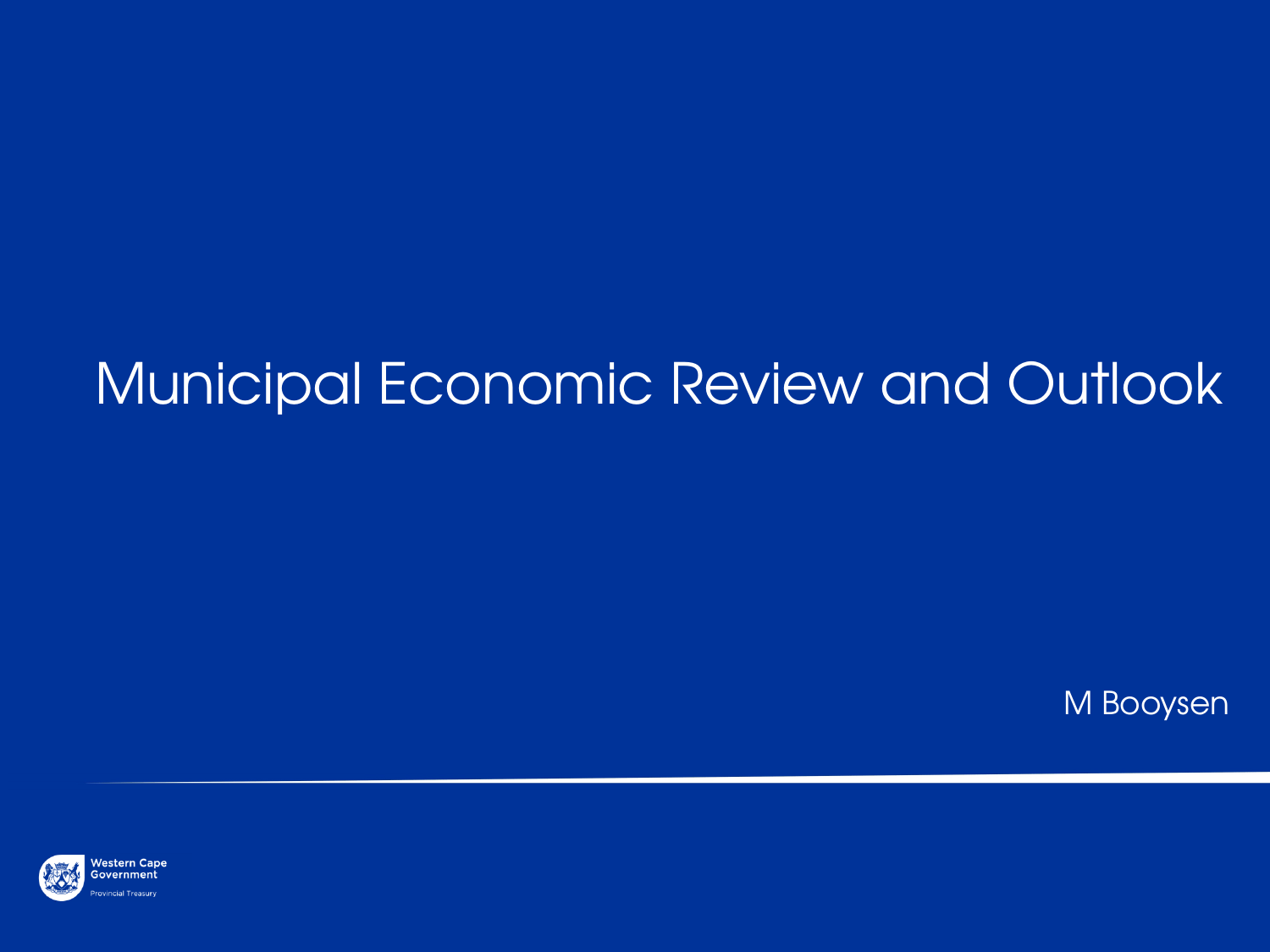

Municipal Economic Review and Outlook
M Booysen